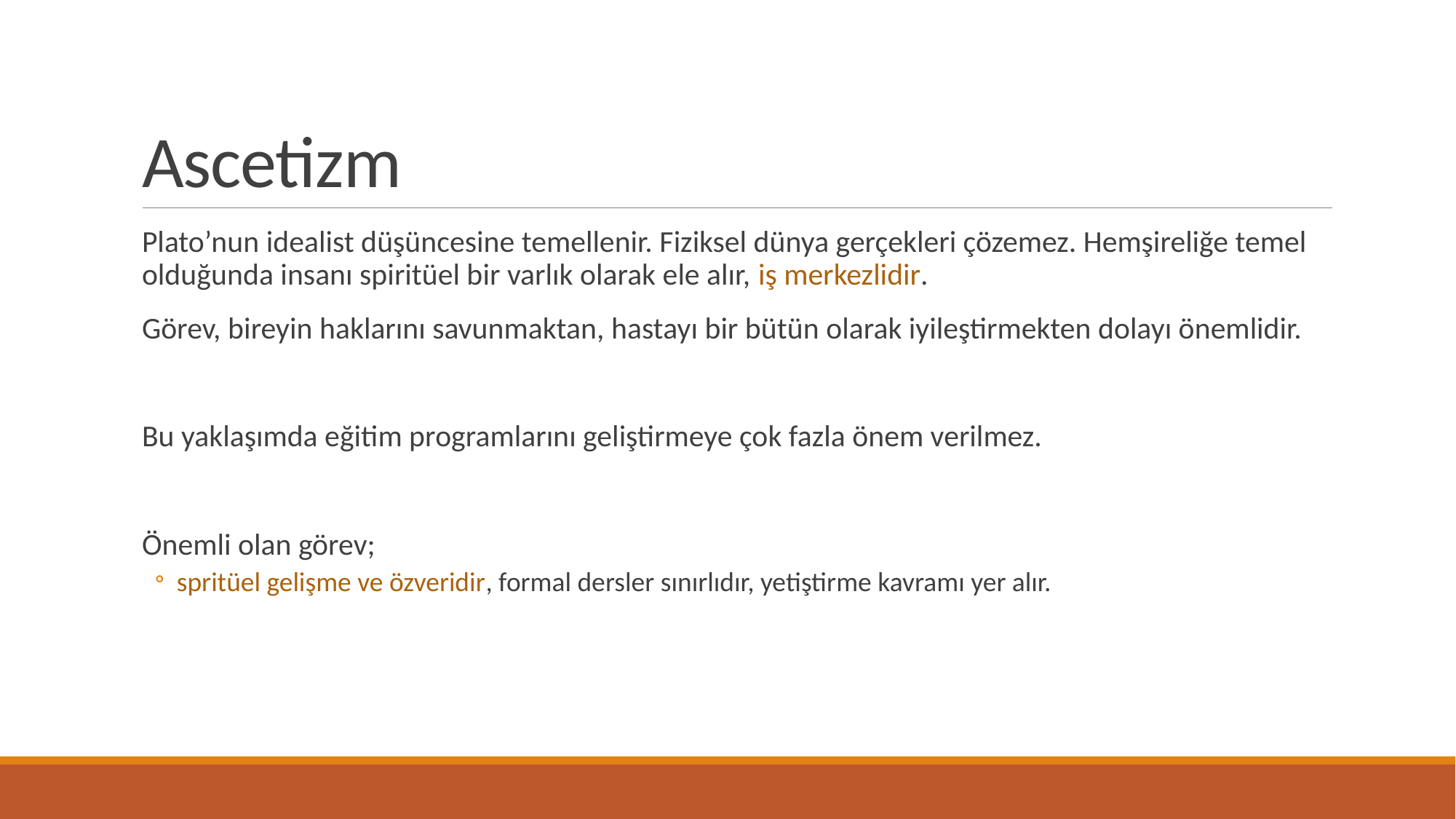

# Ascetizm
Plato’nun idealist düşüncesine temellenir. Fiziksel dünya gerçekleri çözemez. Hemşireliğe temel olduğunda insanı spiritüel bir varlık olarak ele alır, iş merkezlidir.
Görev, bireyin haklarını savunmaktan, hastayı bir bütün olarak iyileştirmekten dolayı önemlidir.

Bu yaklaşımda eğitim programlarını geliştirmeye çok fazla önem verilmez.

Önemli olan görev;
spritüel gelişme ve özveridir, formal dersler sınırlıdır, yetiştirme kavramı yer alır.